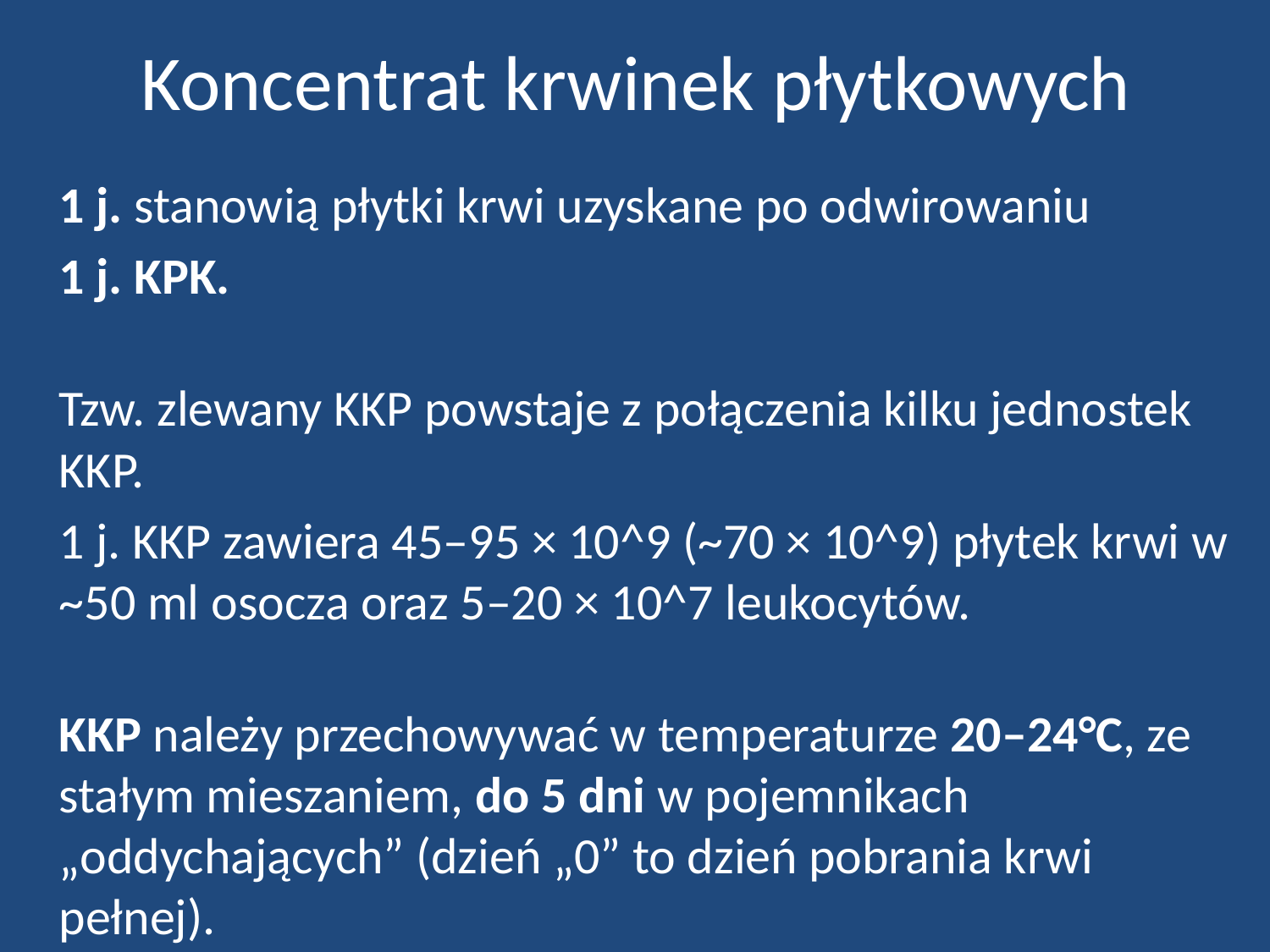

# Koncentrat krwinek płytkowych
	1 j. stanowią płytki krwi uzyskane po odwirowaniu
	1 j. KPK.
Tzw. zlewany KKP powstaje z połączenia kilku jednostek KKP.
	1 j. KKP zawiera 45–95 × 10^9 (~70 × 10^9) płytek krwi w ~50 ml osocza oraz 5–20 × 10^7 leukocytów.
KKP należy przechowywać w temperaturze 20–24°C, ze stałym mieszaniem, do 5 dni w pojemnikach „oddychających” (dzień „0” to dzień pobrania krwi pełnej).